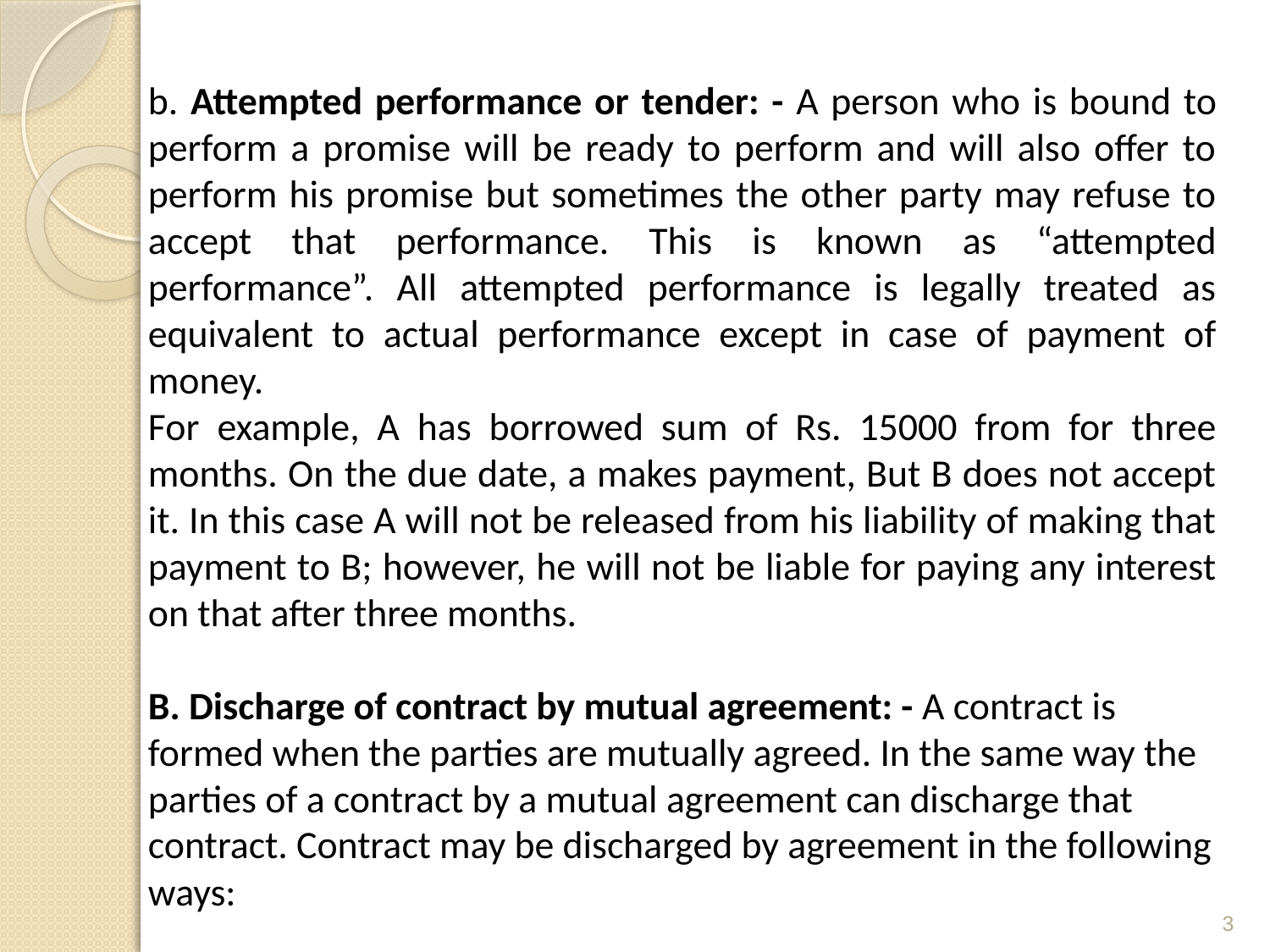

b. Attempted performance or tender: - A person who is bound to perform a promise will be ready to perform and will also offer to perform his promise but sometimes the other party may refuse to accept that performance. This is known as “attempted performance”. All attempted performance is legally treated as equivalent to actual performance except in case of payment of money.
For example, A has borrowed sum of Rs. 15000 from for three months. On the due date, a makes payment, But B does not accept it. In this case A will not be released from his liability of making that payment to B; however, he will not be liable for paying any interest on that after three months.

B. Discharge of contract by mutual agreement: - A contract is formed when the parties are mutually agreed. In the same way the parties of a contract by a mutual agreement can discharge that contract. Contract may be discharged by agreement in the following ways:
3